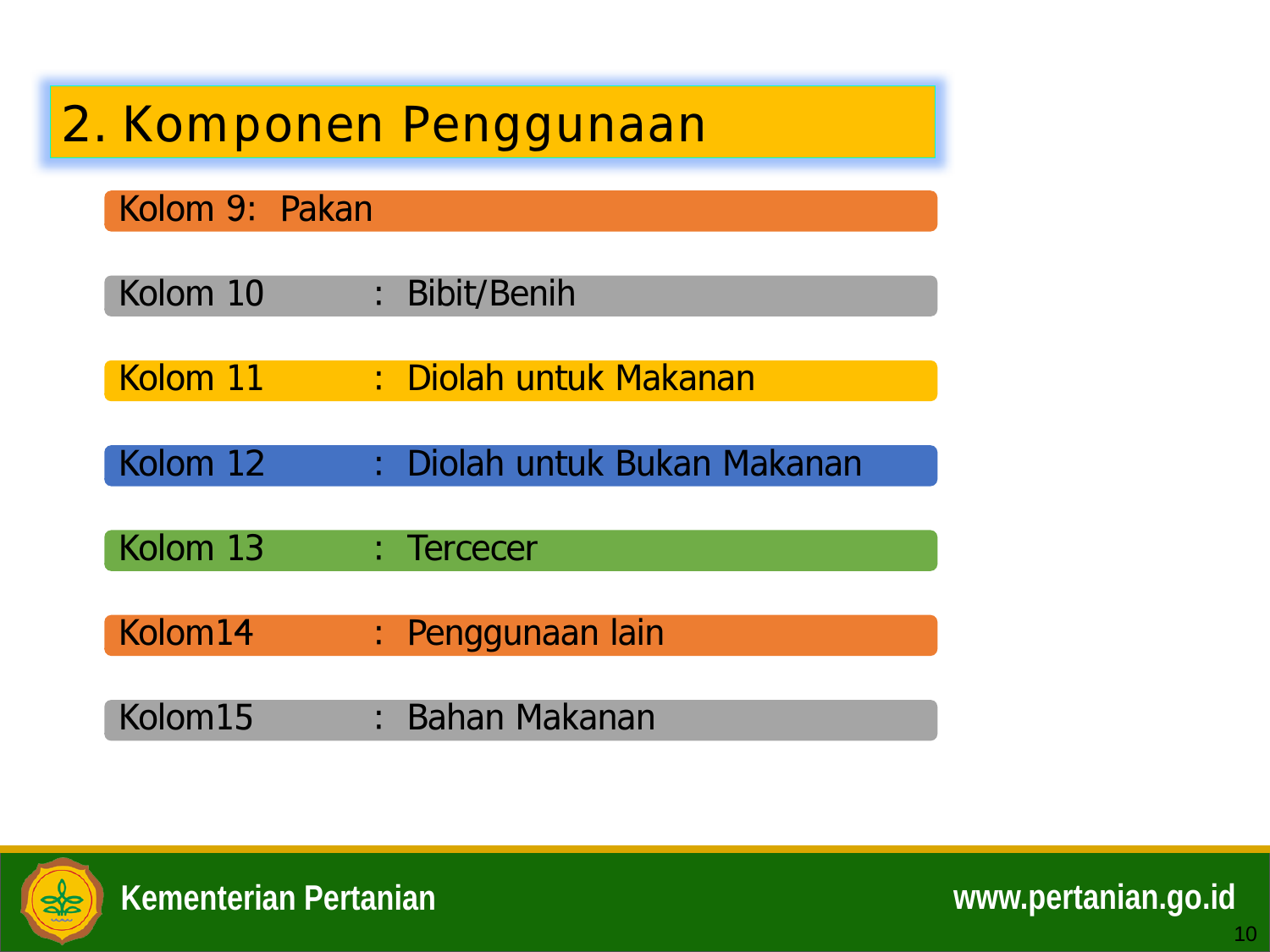

2. Komponen Penggunaan
Kolom 9	:  Pakan
Kolom 10	:  Bibit/Benih
Kolom 11	:  Diolah untuk Makanan
Kolom 12	:  Diolah untuk Bukan Makanan
Kolom 13	:  Tercecer
Kolom14	:  Penggunaan lain
Kolom15	:  Bahan Makanan
10